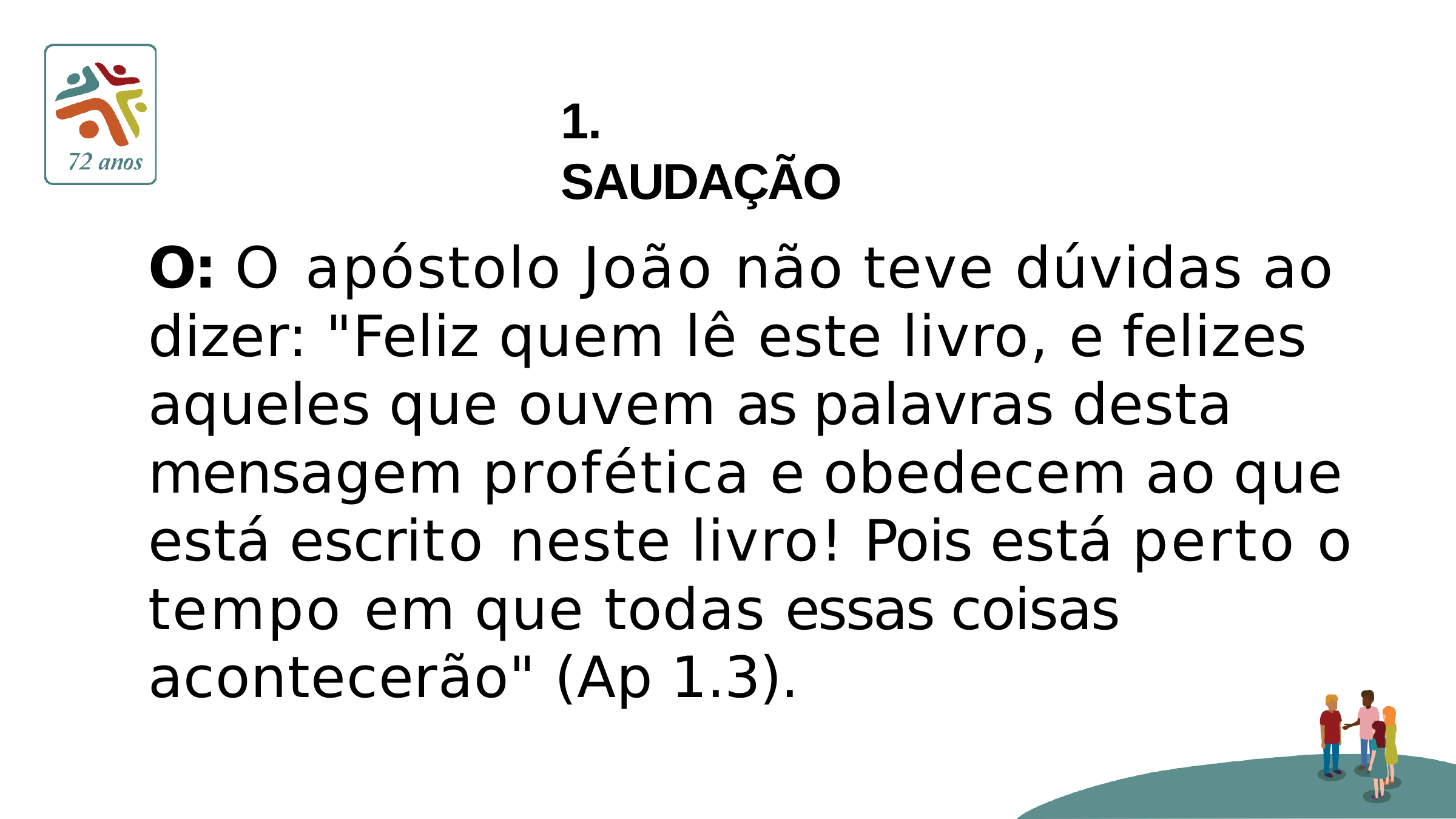

# 1. SAUDAÇÃO
O: O apóstolo João não teve dúvidas ao  dizer: "Feliz quem lê este livro, e felizes  aqueles que ouvem as palavras desta mensagem profética e obedecem ao que está escrito neste livro! Pois está perto o tempo em que todas essas coisas acontecerão" (Ap 1.3).